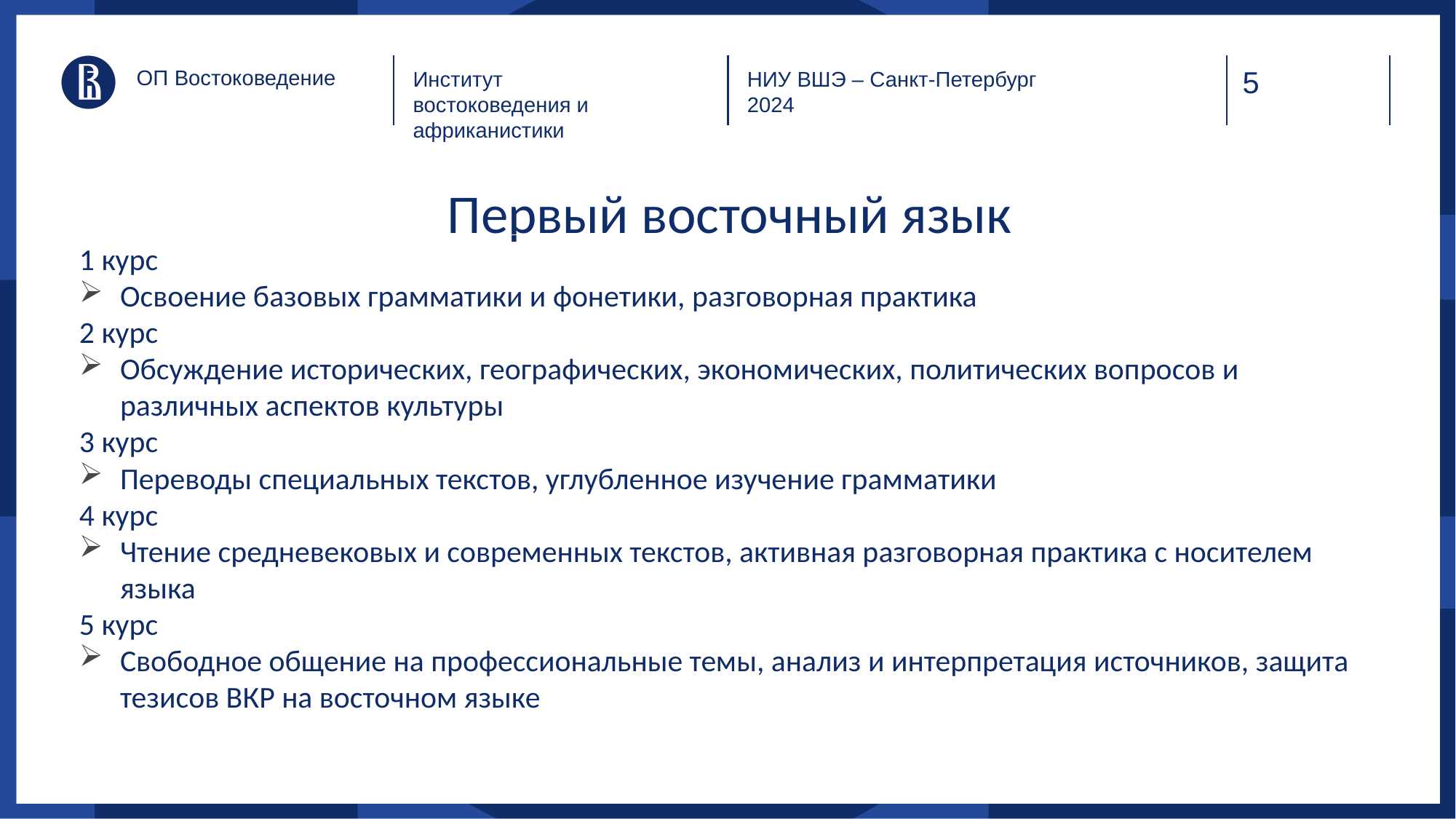

ОП Востоковедение
Институт востоковедения и африканистики
НИУ ВШЭ – Санкт-Петербург
2024
# Первый восточный язык
1 курс
Освоение базовых грамматики и фонетики, разговорная практика
2 курс
Обсуждение исторических, географических, экономических, политических вопросов и различных аспектов культуры
3 курс
Переводы специальных текстов, углубленное изучение грамматики
4 курс
Чтение средневековых и современных текстов, активная разговорная практика с носителем языка
5 курс
Свободное общение на профессиональные темы, анализ и интерпретация источников, защита тезисов ВКР на восточном языке